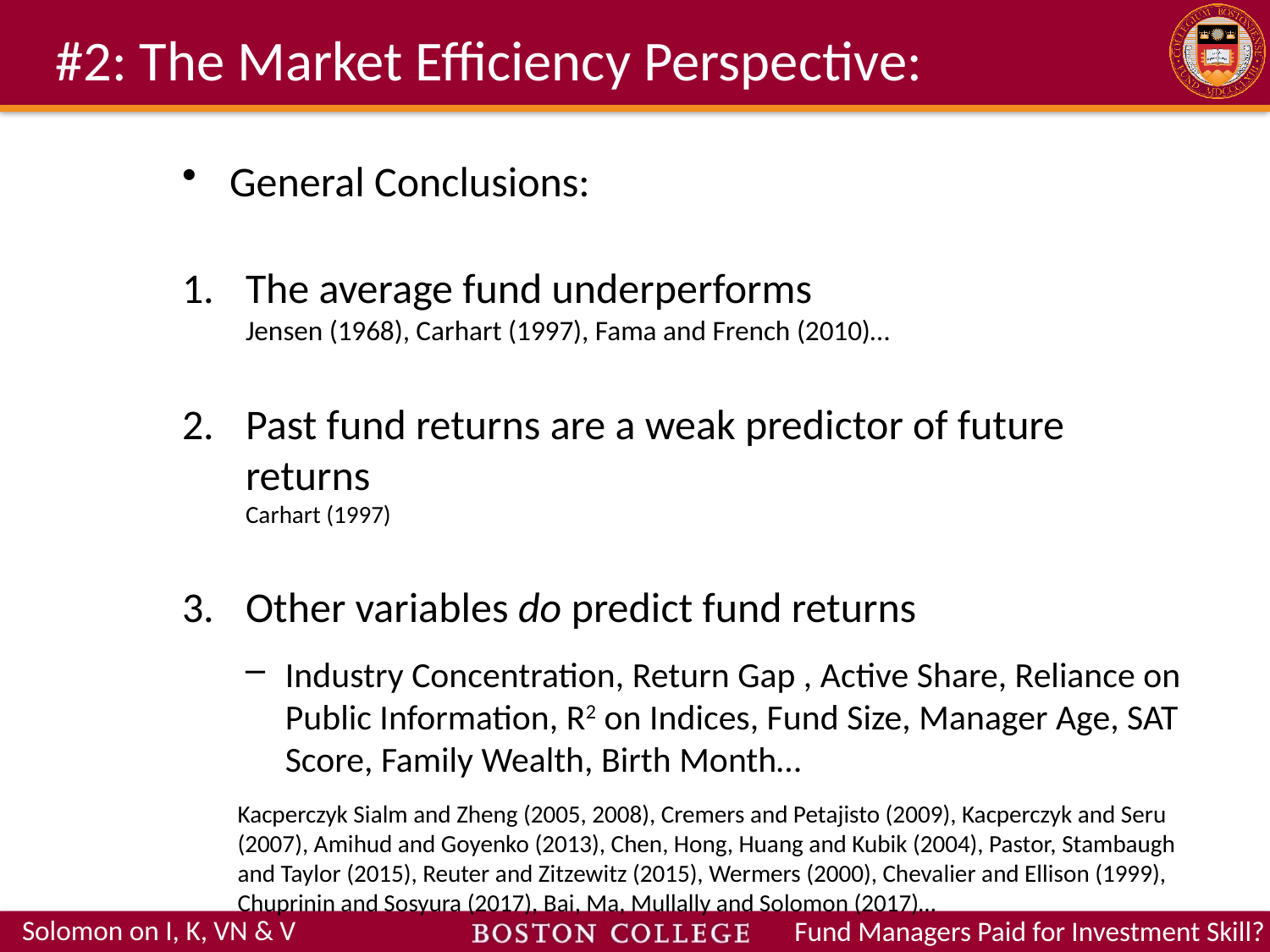

# #2: The Market Efficiency Perspective:
General Conclusions:

The average fund underperforms
Jensen (1968), Carhart (1997), Fama and French (2010)…

Past fund returns are a weak predictor of future returns
Carhart (1997)

Other variables do predict fund returns
Industry Concentration, Return Gap , Active Share, Reliance on Public Information, R2 on Indices, Fund Size, Manager Age, SAT Score, Family Wealth, Birth Month…
Kacperczyk Sialm and Zheng (2005, 2008), Cremers and Petajisto (2009), Kacperczyk and Seru (2007), Amihud and Goyenko (2013), Chen, Hong, Huang and Kubik (2004), Pastor, Stambaugh and Taylor (2015), Reuter and Zitzewitz (2015), Wermers (2000), Chevalier and Ellison (1999), Chuprinin and Sosyura (2017), Bai, Ma, Mullally and Solomon (2017)…